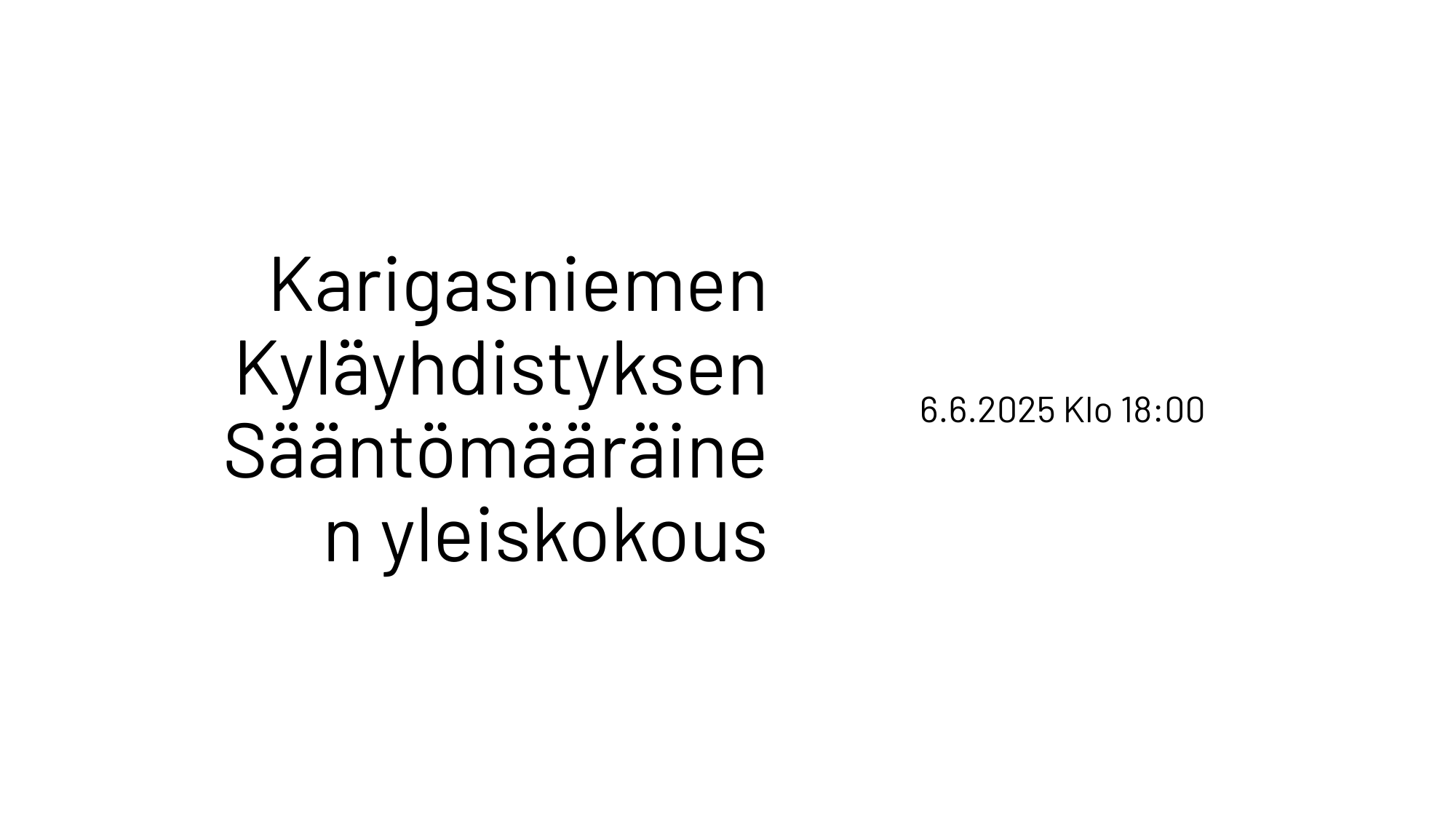

# Karigasniemen Kyläyhdistyksen Sääntömääräinen yleiskokous
6.6.2025 Klo 18:00